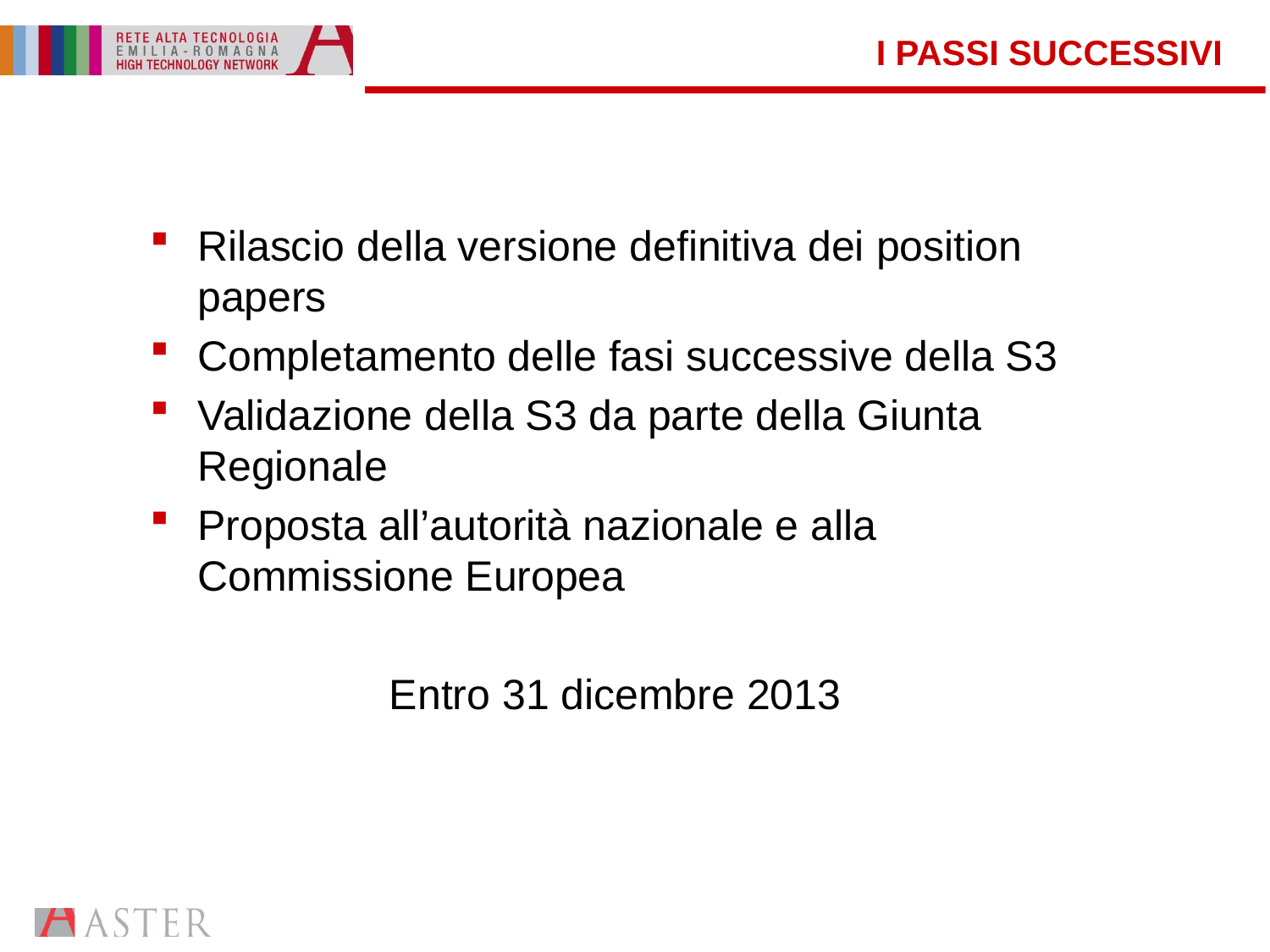

# I PASSI SUCCESSIVI
Rilascio della versione definitiva dei position papers
Completamento delle fasi successive della S3
Validazione della S3 da parte della Giunta Regionale
Proposta all’autorità nazionale e alla Commissione Europea

Entro 31 dicembre 2013